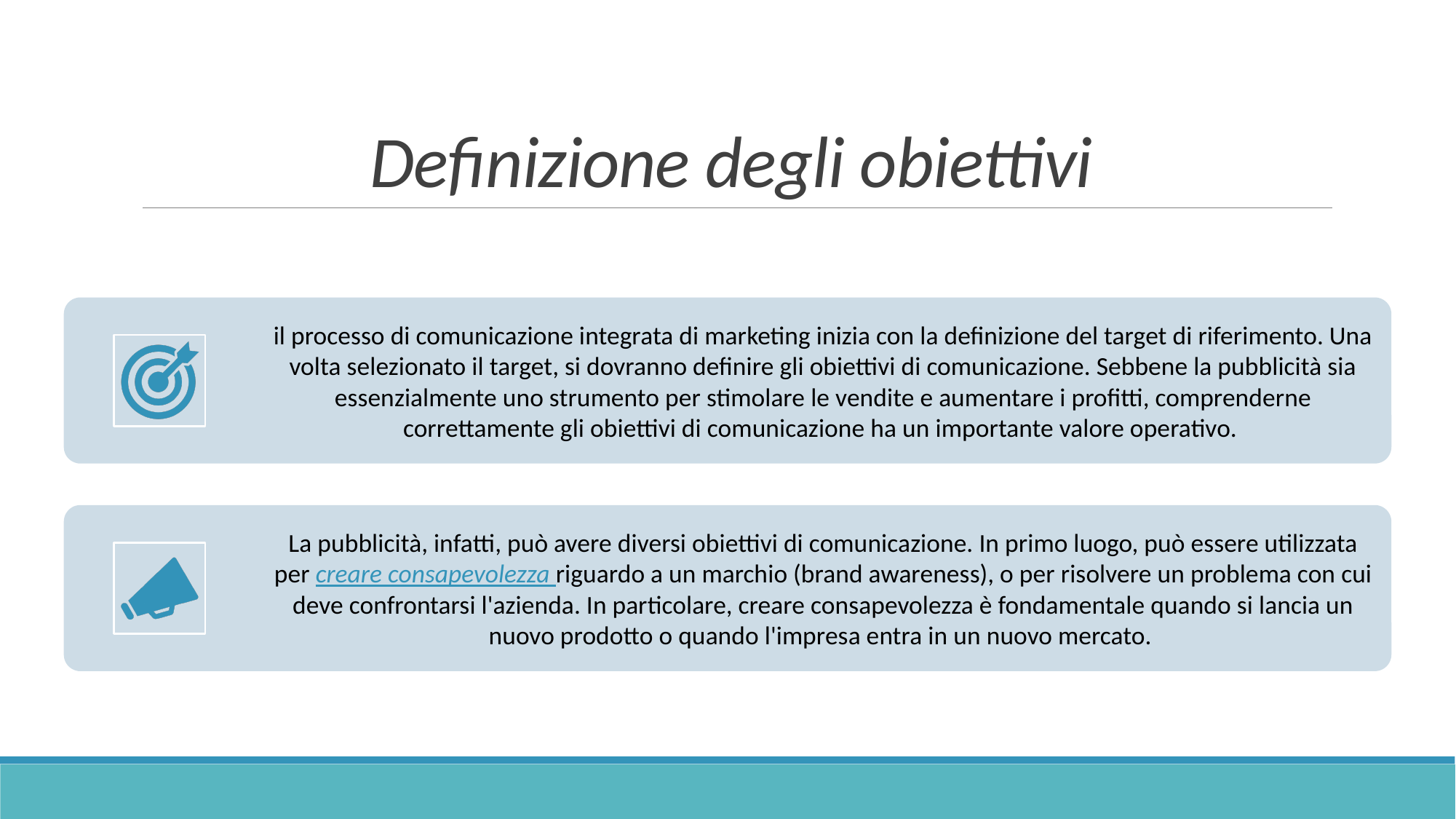

# Definizione degli obiettivi
il processo di comunicazione integrata di marketing inizia con la definizione del target di riferimento. Una volta selezionato il target, si dovranno definire gli obiettivi di comunicazione. Sebbene la pubblicità sia essenzialmente uno strumento per stimolare le vendite e aumentare i profitti, comprenderne correttamente gli obiettivi di comunicazione ha un importante valore operativo.
La pubblicità, infatti, può avere diversi obiettivi di comunicazione. In primo luogo, può essere utilizzata per creare consapevolezza riguardo a un marchio (brand awareness), o per risolvere un problema con cui deve confrontarsi l'azienda. In particolare, creare consapevolezza è fondamentale quando si lancia un nuovo prodotto o quando l'impresa entra in un nuovo mercato.